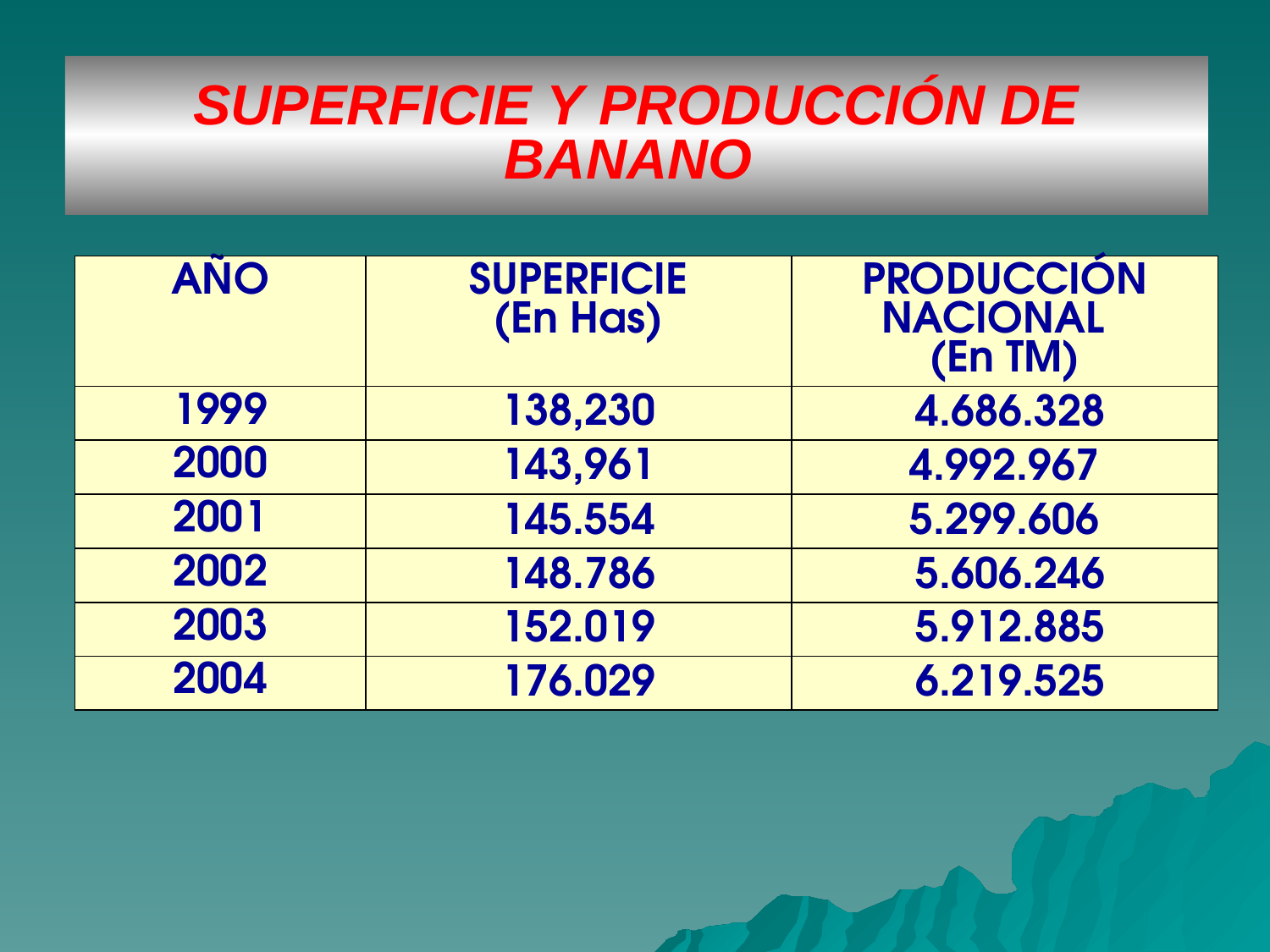

# SUPERFICIE Y PRODUCCIÓN DE BANANO
| AÑO | SUPERFICIE (En Has) | PRODUCCIÓN NACIONAL (En TM) |
| --- | --- | --- |
| 1999 | 138,230 | 4.686.328 |
| 2000 | 143,961 | 4.992.967 |
| 2001 | 145.554 | 5.299.606 |
| 2002 | 148.786 | 5.606.246 |
| 2003 | 152.019 | 5.912.885 |
| 2004 | 176.029 | 6.219.525 |